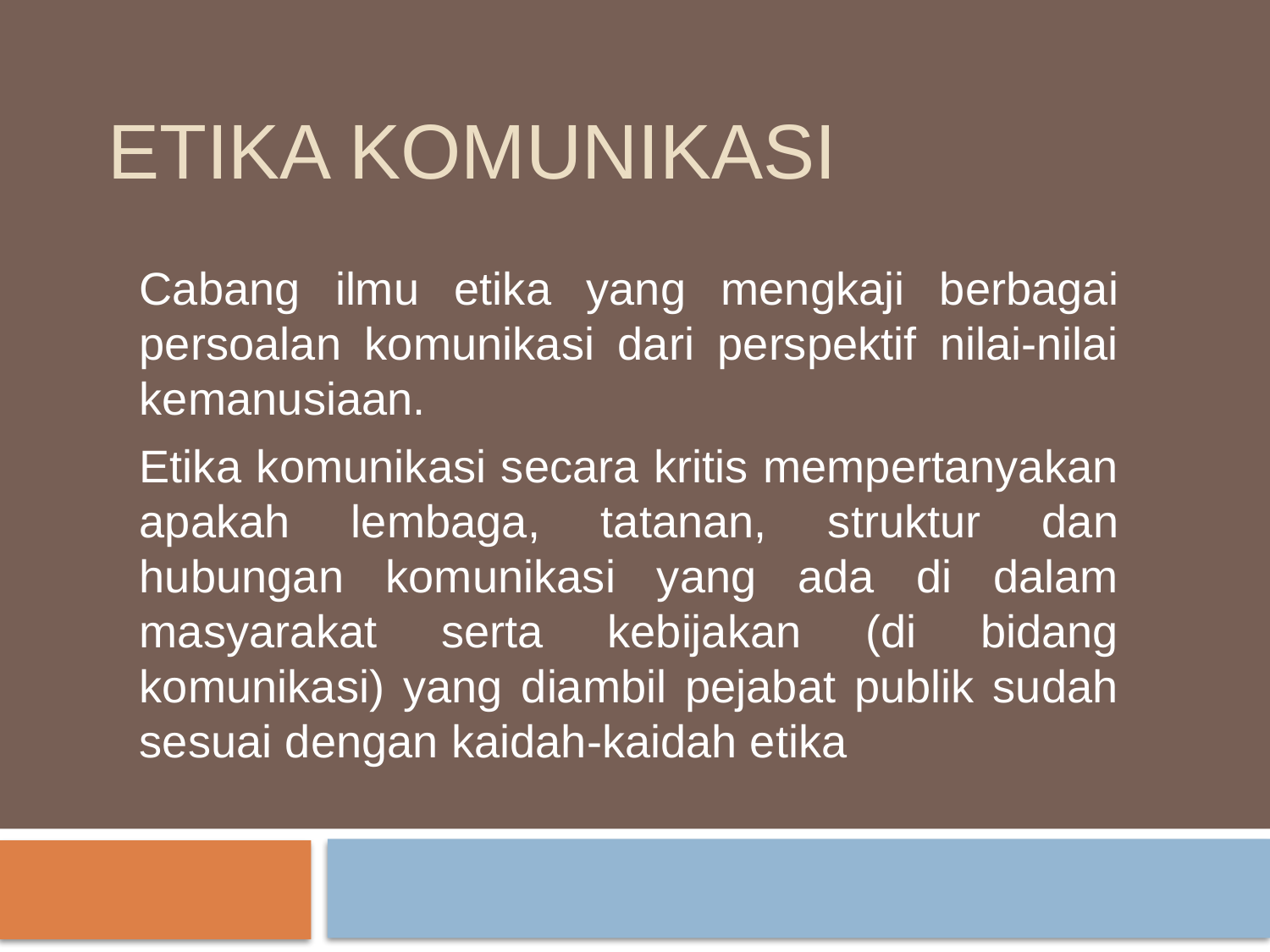

# Etika komunikasi
Cabang ilmu etika yang mengkaji berbagai persoalan komunikasi dari perspektif nilai-nilai kemanusiaan.
Etika komunikasi secara kritis mempertanyakan apakah lembaga, tatanan, struktur dan hubungan komunikasi yang ada di dalam masyarakat serta kebijakan (di bidang komunikasi) yang diambil pejabat publik sudah sesuai dengan kaidah-kaidah etika